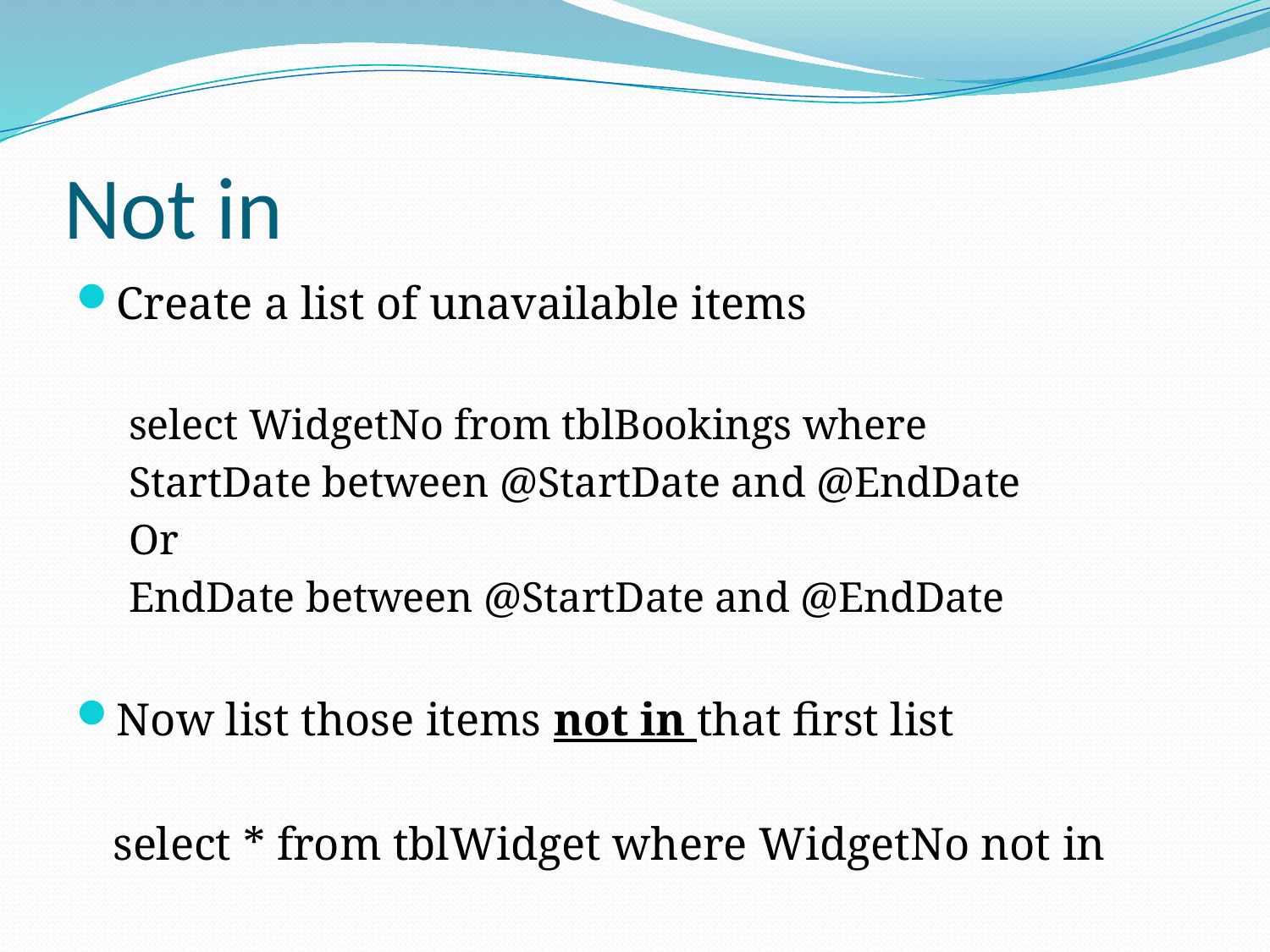

# Not in
Create a list of unavailable items

select WidgetNo from tblBookings where
StartDate between @StartDate and @EndDate
Or
EndDate between @StartDate and @EndDate

Now list those items not in that first list

	select * from tblWidget where WidgetNo not in